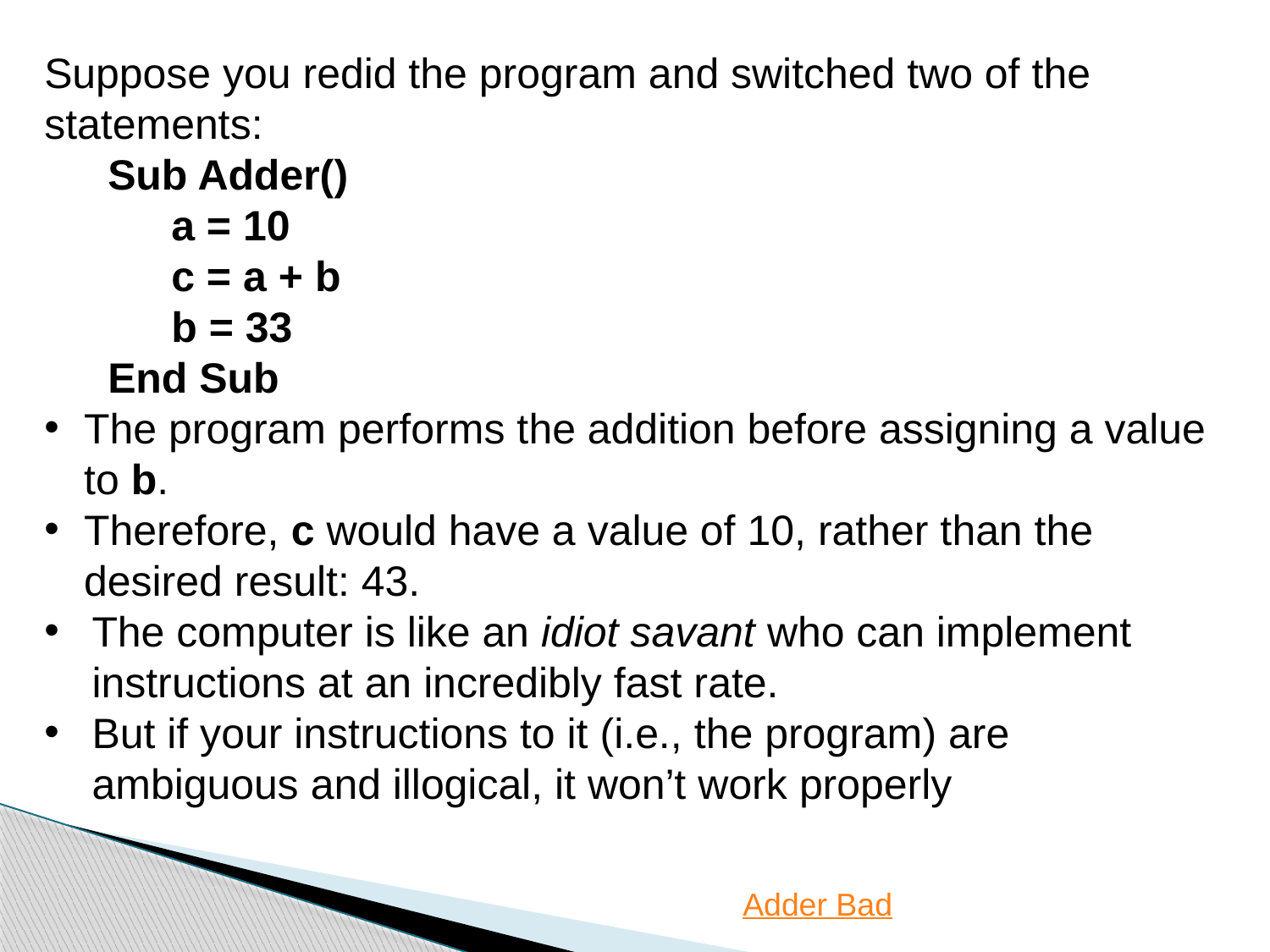

Suppose you redid the program and switched two of the statements:
Sub Adder()
a = 10
c = a + b
b = 33
End Sub
The program performs the addition before assigning a value to b.
Therefore, c would have a value of 10, rather than the desired result: 43.
The computer is like an idiot savant who can implement instructions at an incredibly fast rate.
But if your instructions to it (i.e., the program) are ambiguous and illogical, it won’t work properly

Adder Bad